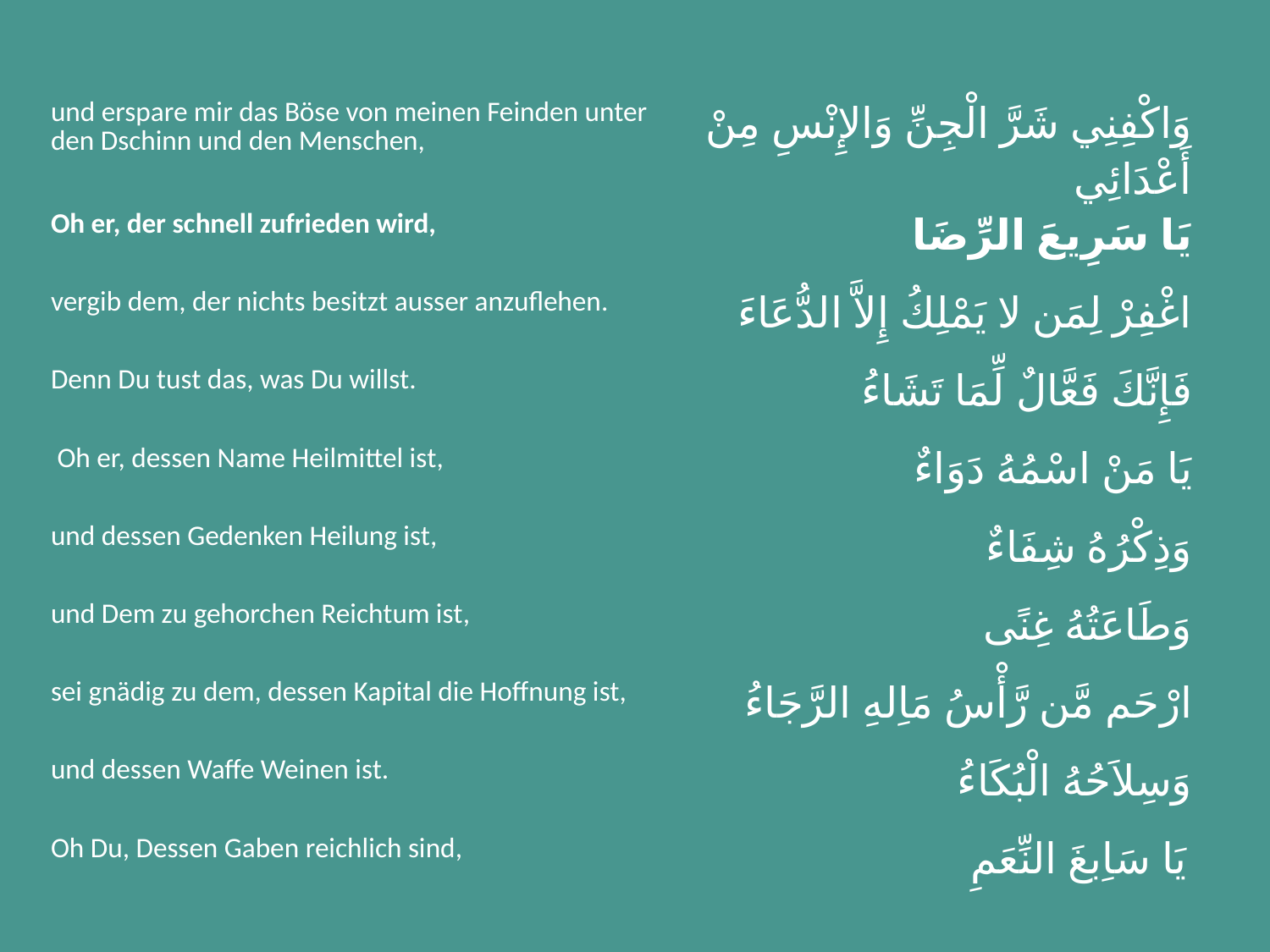

| und erspare mir das Böse von meinen Feinden unter den Dschinn und den Menschen, | وَاكْفِنِي شَرَّ الْجِنِّ وَالإِنْسِ مِنْ أَعْدَائِي |
| --- | --- |
| Oh er, der schnell zufrieden wird, | يَا سَرِيعَ الرِّضَا |
| vergib dem, der nichts besitzt ausser anzuflehen. | اغْفِرْ لِمَن لا يَمْلِكُ إِلاَّ الدُّعَاءَ |
| Denn Du tust das, was Du willst. | فَإِنَّكَ فَعَّالٌ لِّمَا تَشَاءُ |
| Oh er, dessen Name Heilmittel ist, | يَا مَنْ اسْمُهُ دَوَاءٌ |
| und dessen Gedenken Heilung ist, | وَذِكْرُهُ شِفَاءٌ |
| und Dem zu gehorchen Reichtum ist, | وَطَاعَتُهُ غِنًى |
| sei gnädig zu dem, dessen Kapital die Hoffnung ist, | ارْحَم مَّن رَّأْسُ مَاِلهِ الرَّجَاءُ |
| und dessen Waffe Weinen ist. | وَسِلاَحُهُ الْبُكَاءُ |
| Oh Du, Dessen Gaben reichlich sind, | يَا سَاِبغَ النِّعَمِ |